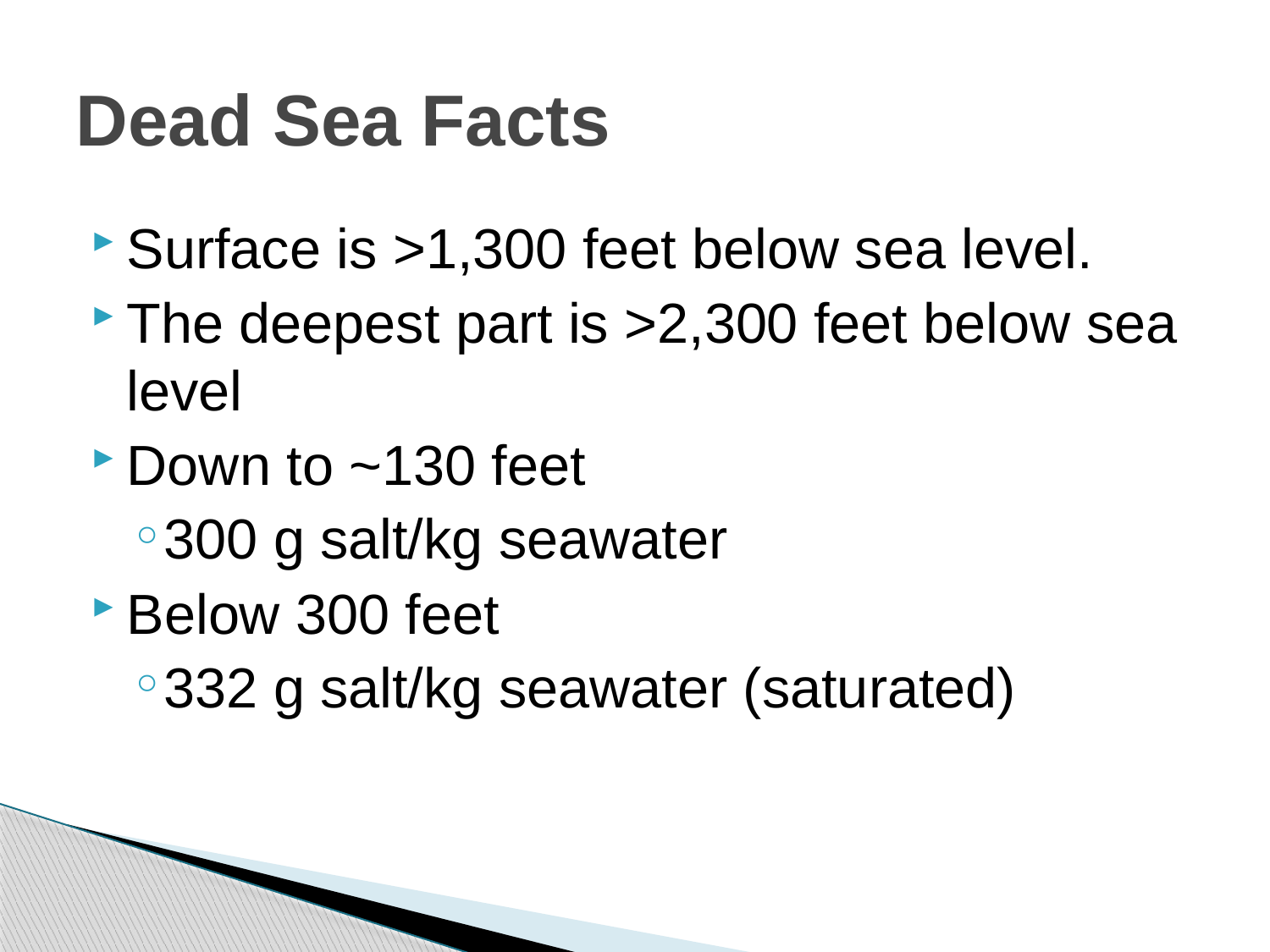

# Dead Sea Facts
Surface is >1,300 feet below sea level.
The deepest part is >2,300 feet below sea level
Down to ~130 feet
300 g salt/kg seawater
Below 300 feet
332 g salt/kg seawater (saturated)